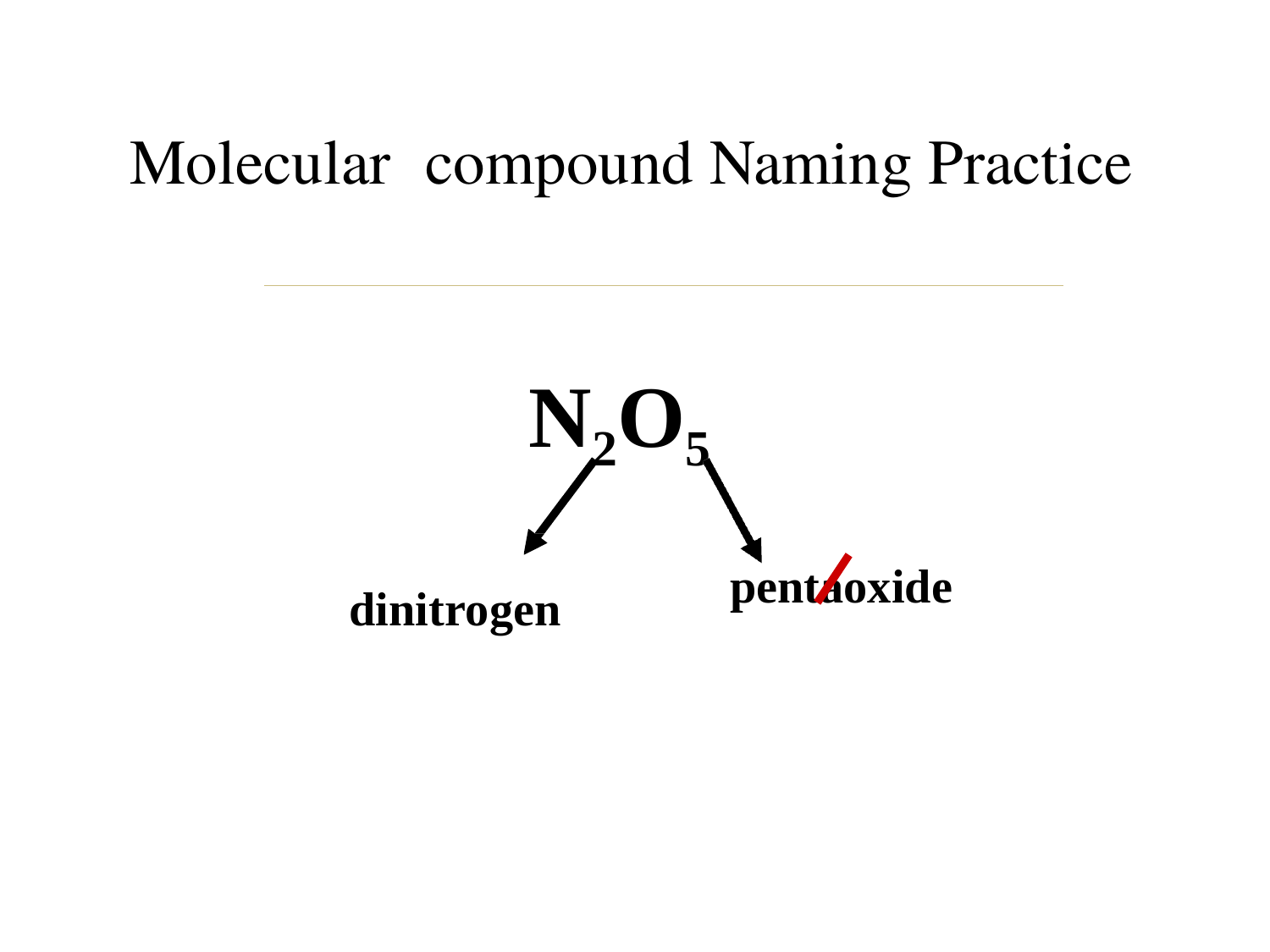

# Molecular	compound Naming Practice

N2O5

dinitrogen

pentaoxide